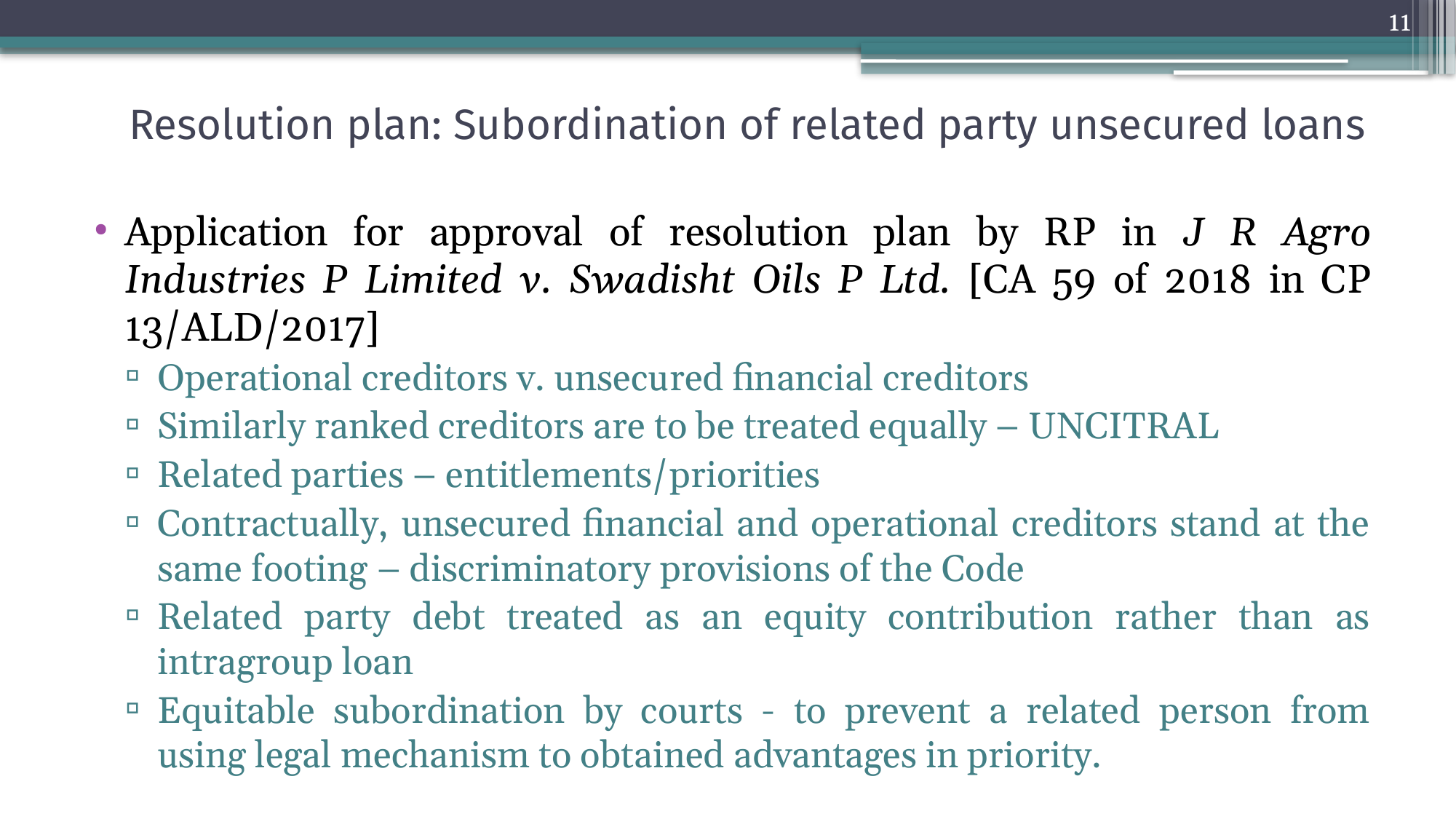

11
# Resolution plan: Subordination of related party unsecured loans
Application for approval of resolution plan by RP in J R Agro Industries P Limited v. Swadisht Oils P Ltd. [CA 59 of 2018 in CP 13/ALD/2017]
Operational creditors v. unsecured financial creditors
Similarly ranked creditors are to be treated equally – UNCITRAL
Related parties – entitlements/priorities
Contractually, unsecured financial and operational creditors stand at the same footing – discriminatory provisions of the Code
Related party debt treated as an equity contribution rather than as intragroup loan
Equitable subordination by courts - to prevent a related person from using legal mechanism to obtained advantages in priority.